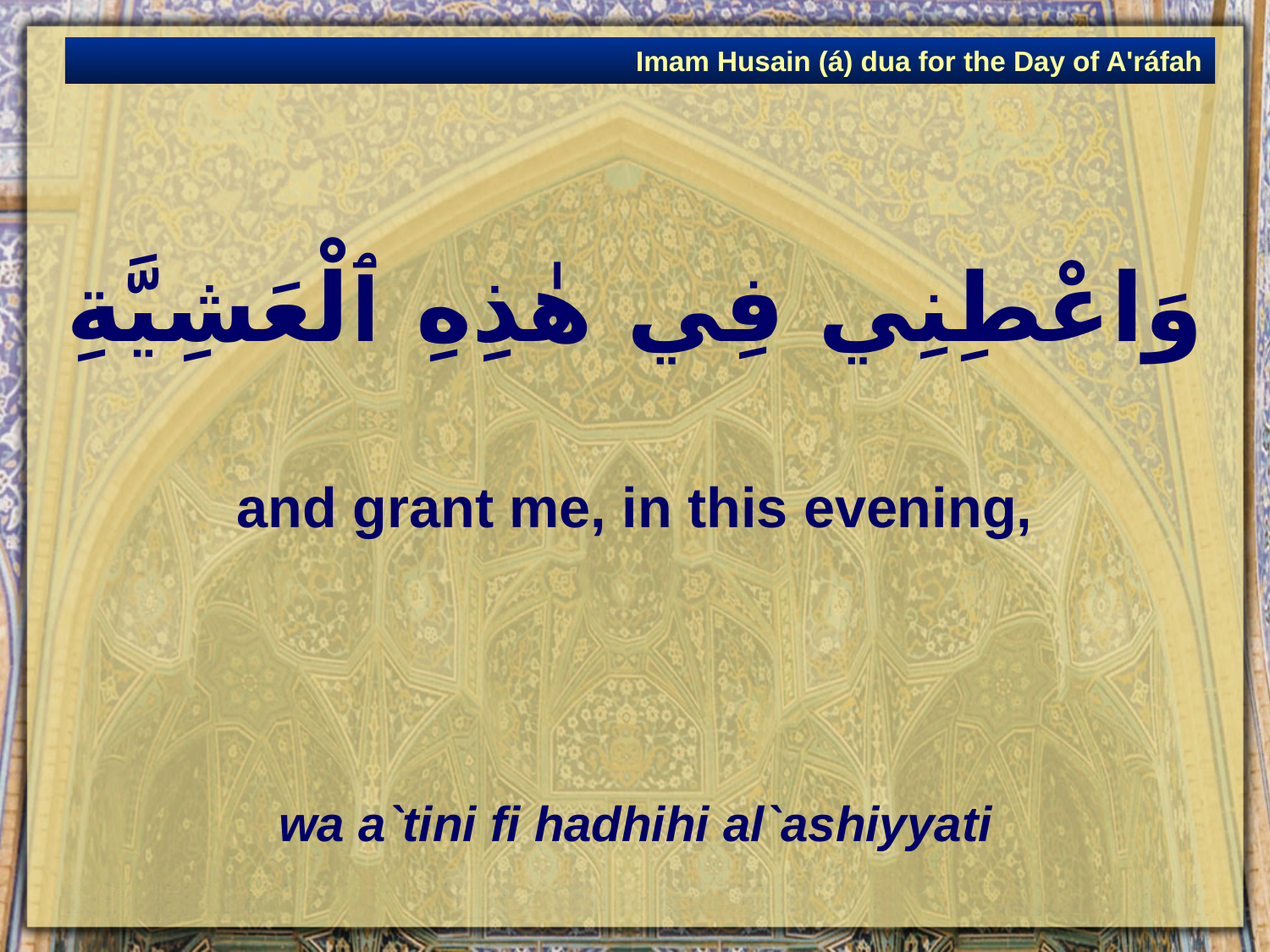

Imam Husain (á) dua for the Day of A'ráfah
# وَاعْطِنِي فِي هٰذِهِ ٱلْعَشِيَّةِ
and grant me, in this evening,
wa a`tini fi hadhihi al`ashiyyati